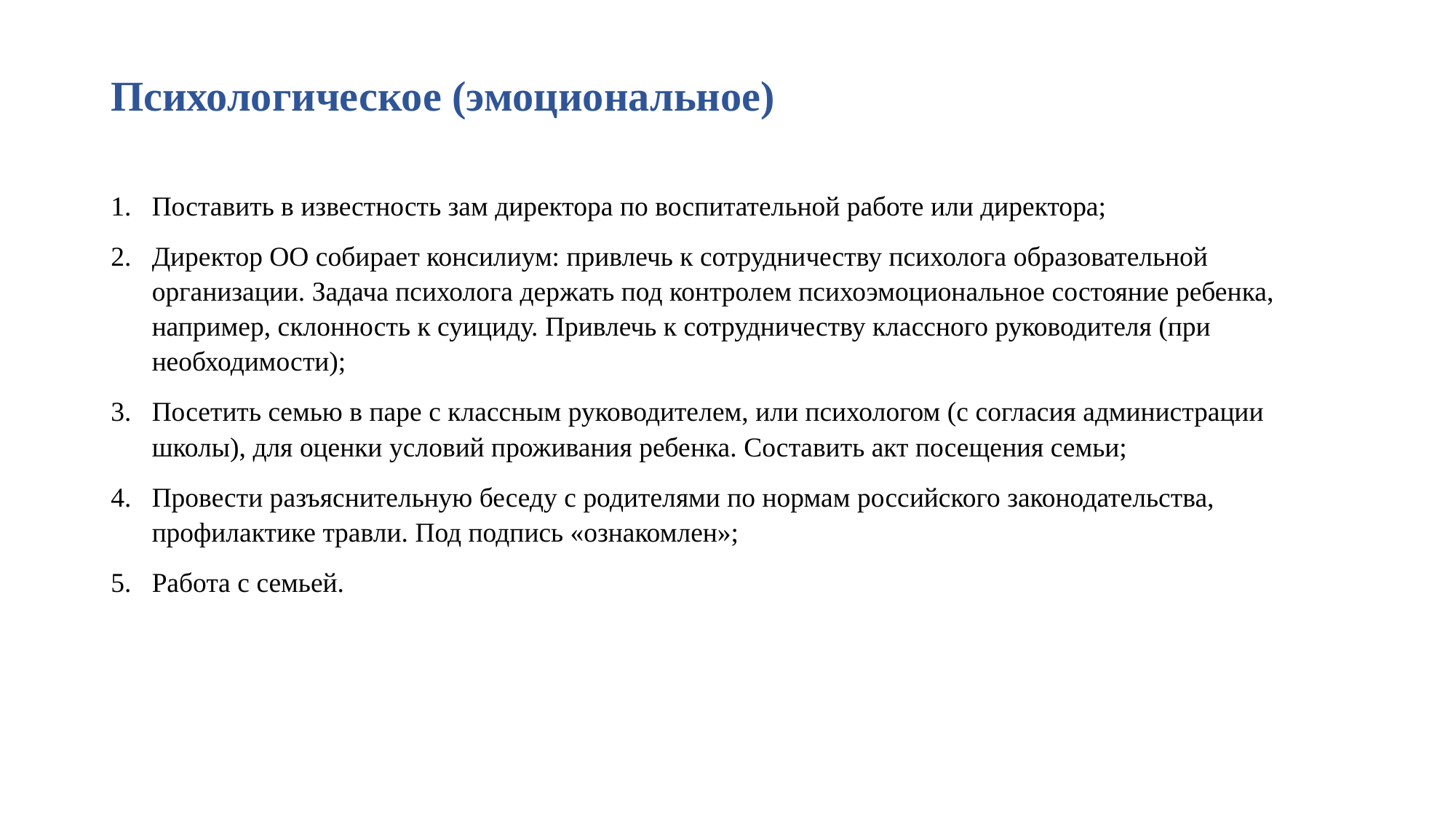

# Психологическое (эмоциональное)
Поставить в известность зам директора по воспитательной работе или директора;
Директор ОО собирает консилиум: привлечь к сотрудничеству психолога образовательной организации. Задача психолога держать под контролем психоэмоциональное состояние ребенка, например, склонность к суициду. Привлечь к сотрудничеству классного руководителя (при необходимости);
Посетить семью в паре с классным руководителем, или психологом (с согласия администрации школы), для оценки условий проживания ребенка. Составить акт посещения семьи;
Провести разъяснительную беседу с родителями по нормам российского законодательства, профилактике травли. Под подпись «ознакомлен»;
Работа с семьей.